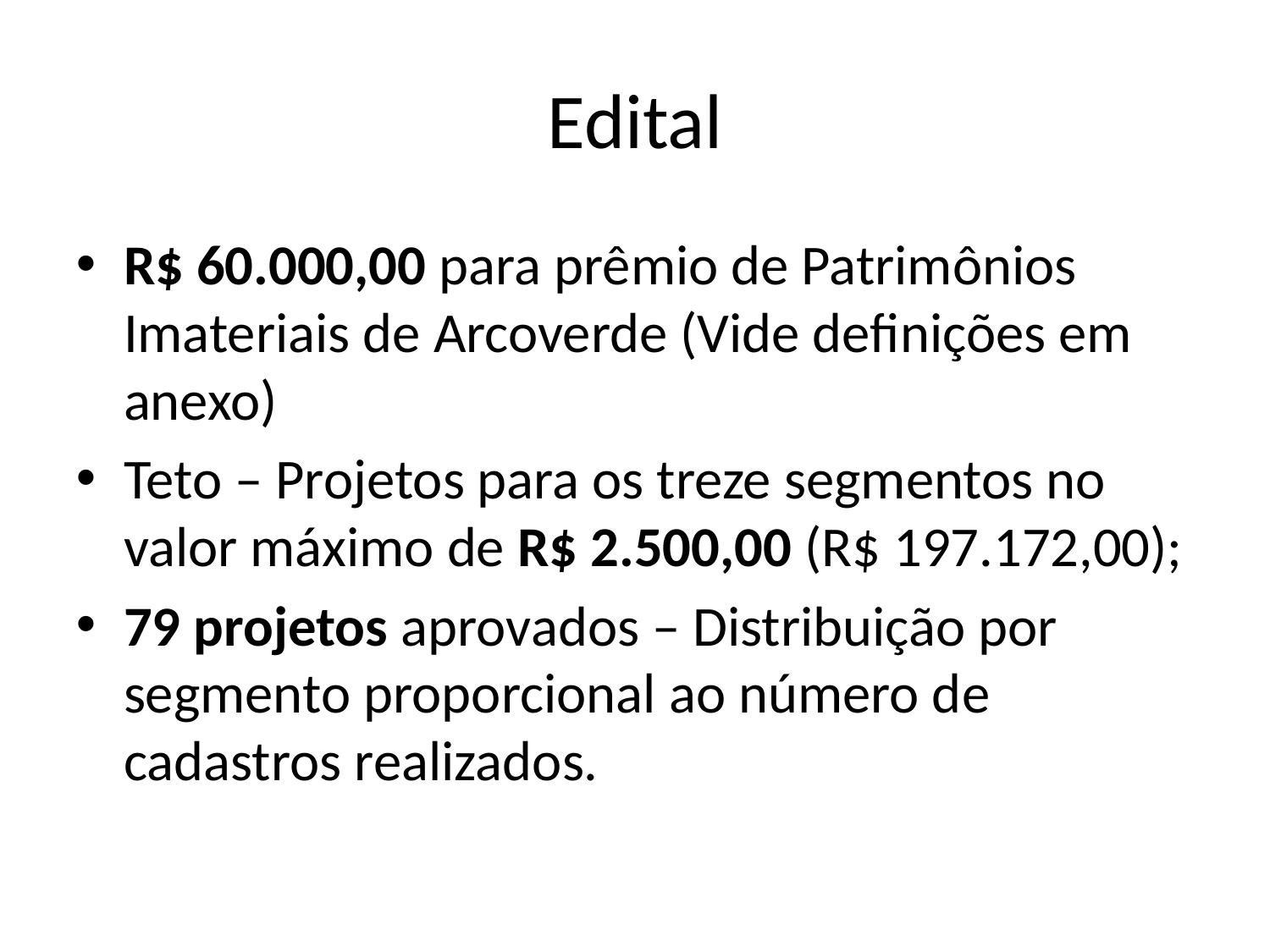

Edital
R$ 60.000,00 para prêmio de Patrimônios Imateriais de Arcoverde (Vide definições em anexo)
Teto – Projetos para os treze segmentos no valor máximo de R$ 2.500,00 (R$ 197.172,00);
79 projetos aprovados – Distribuição por segmento proporcional ao número de cadastros realizados.